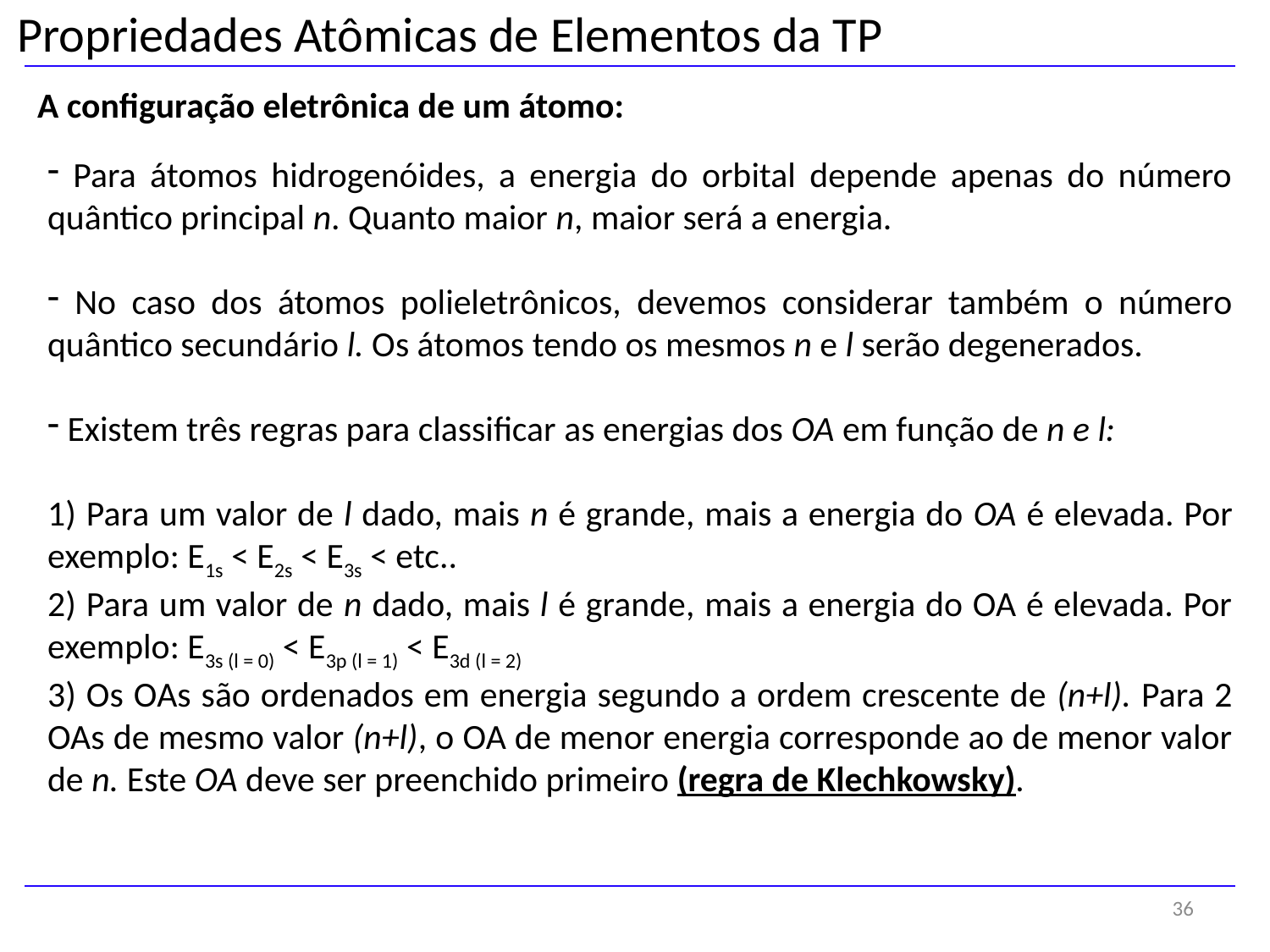

Propriedades Atômicas de Elementos da TP
A configuração eletrônica de um átomo:
 Para átomos hidrogenóides, a energia do orbital depende apenas do número quântico principal n. Quanto maior n, maior será a energia.

 No caso dos átomos polieletrônicos, devemos considerar também o número quântico secundário l. Os átomos tendo os mesmos n e l serão degenerados.

 Existem três regras para classificar as energias dos OA em função de n e l:

1) Para um valor de l dado, mais n é grande, mais a energia do OA é elevada. Por exemplo: E1s < E2s < E3s < etc..
2) Para um valor de n dado, mais l é grande, mais a energia do OA é elevada. Por exemplo: E3s (l = 0) < E3p (l = 1) < E3d (l = 2)
3) Os OAs são ordenados em energia segundo a ordem crescente de (n+l). Para 2 OAs de mesmo valor (n+l), o OA de menor energia corresponde ao de menor valor de n. Este OA deve ser preenchido primeiro (regra de Klechkowsky).
36